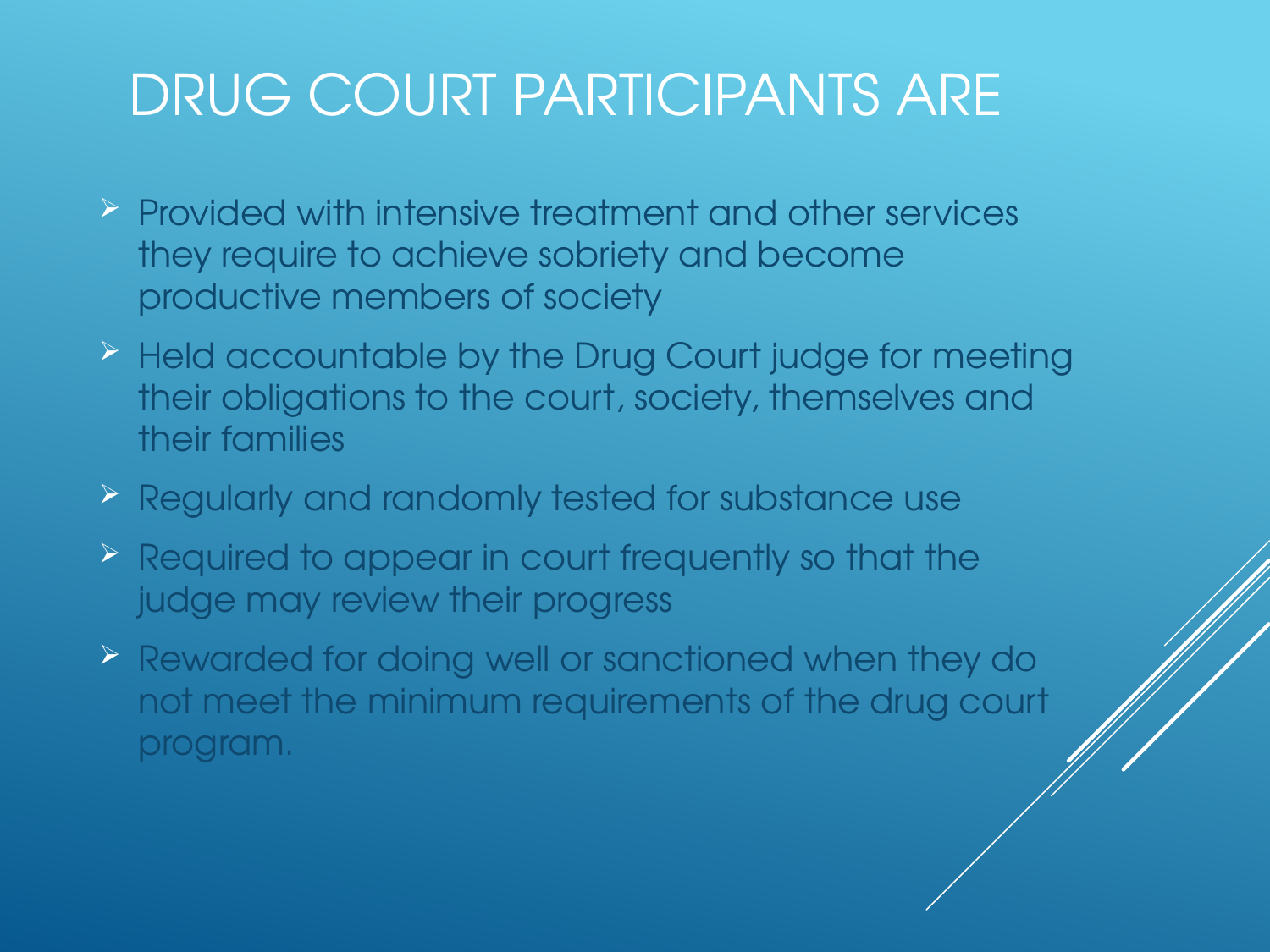

# Drug Court Participants are
Provided with intensive treatment and other services they require to achieve sobriety and become productive members of society
Held accountable by the Drug Court judge for meeting their obligations to the court, society, themselves and their families
Regularly and randomly tested for substance use
Required to appear in court frequently so that the judge may review their progress
Rewarded for doing well or sanctioned when they do not meet the minimum requirements of the drug court program.